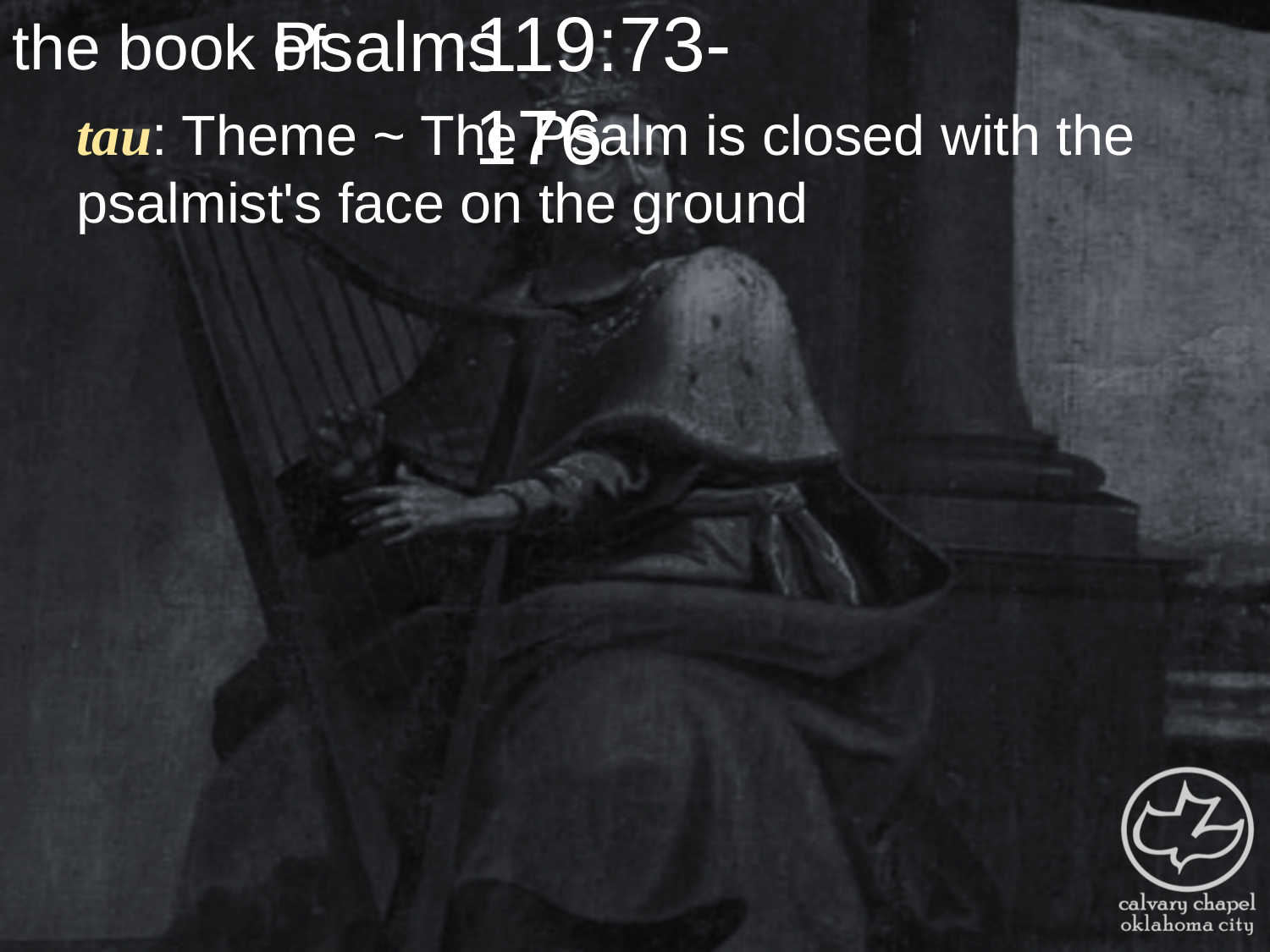

the book of
119:73-176
Psalms
tau: Theme ~ The Psalm is closed with the psalmist's face on the ground